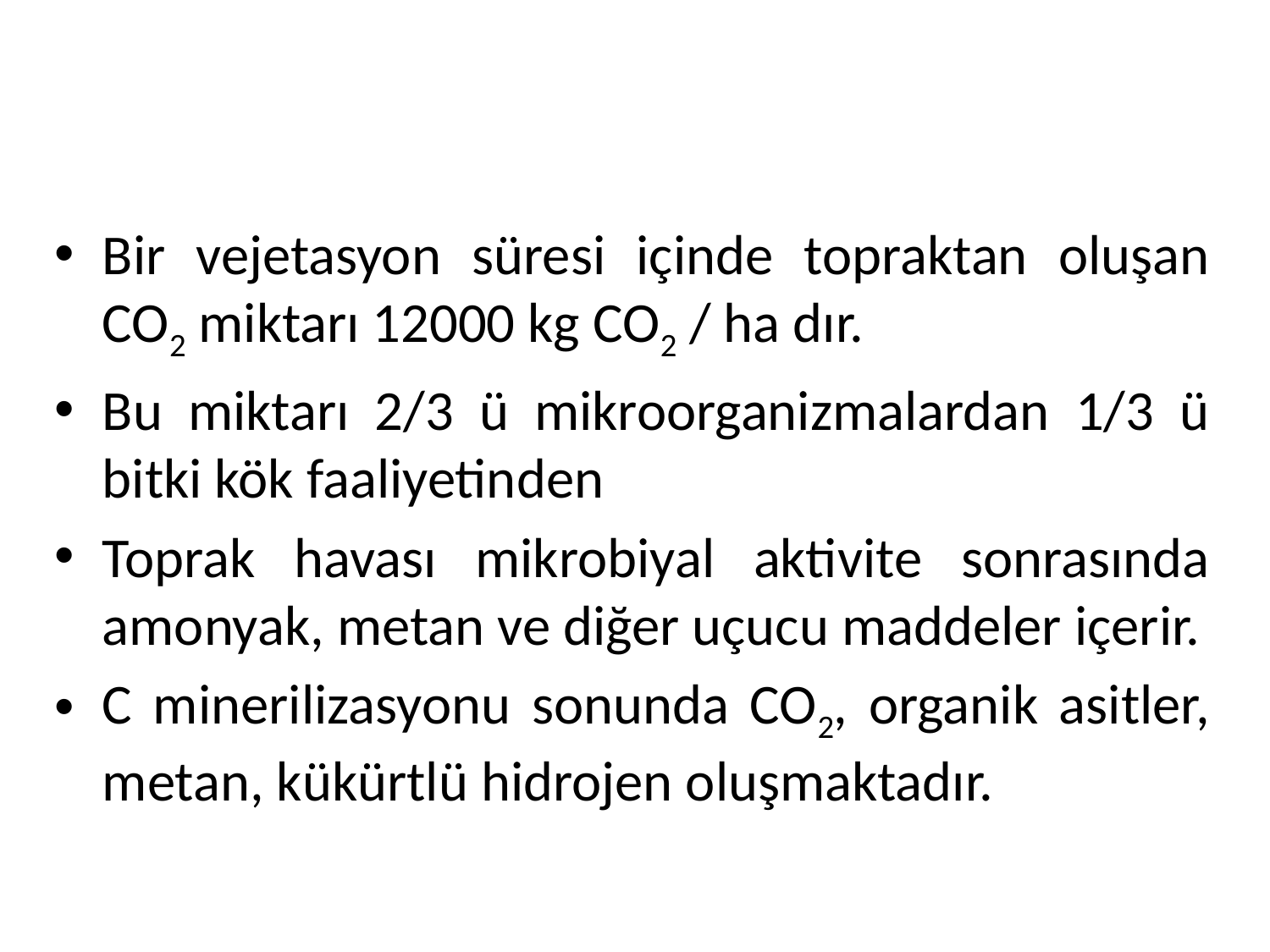

#
Bir vejetasyon süresi içinde topraktan oluşan CO2 miktarı 12000 kg CO2 / ha dır.
Bu miktarı 2/3 ü mikroorganizmalardan 1/3 ü bitki kök faaliyetinden
Toprak havası mikrobiyal aktivite sonrasında amonyak, metan ve diğer uçucu maddeler içerir.
C minerilizasyonu sonunda CO2, organik asitler, metan, kükürtlü hidrojen oluşmaktadır.